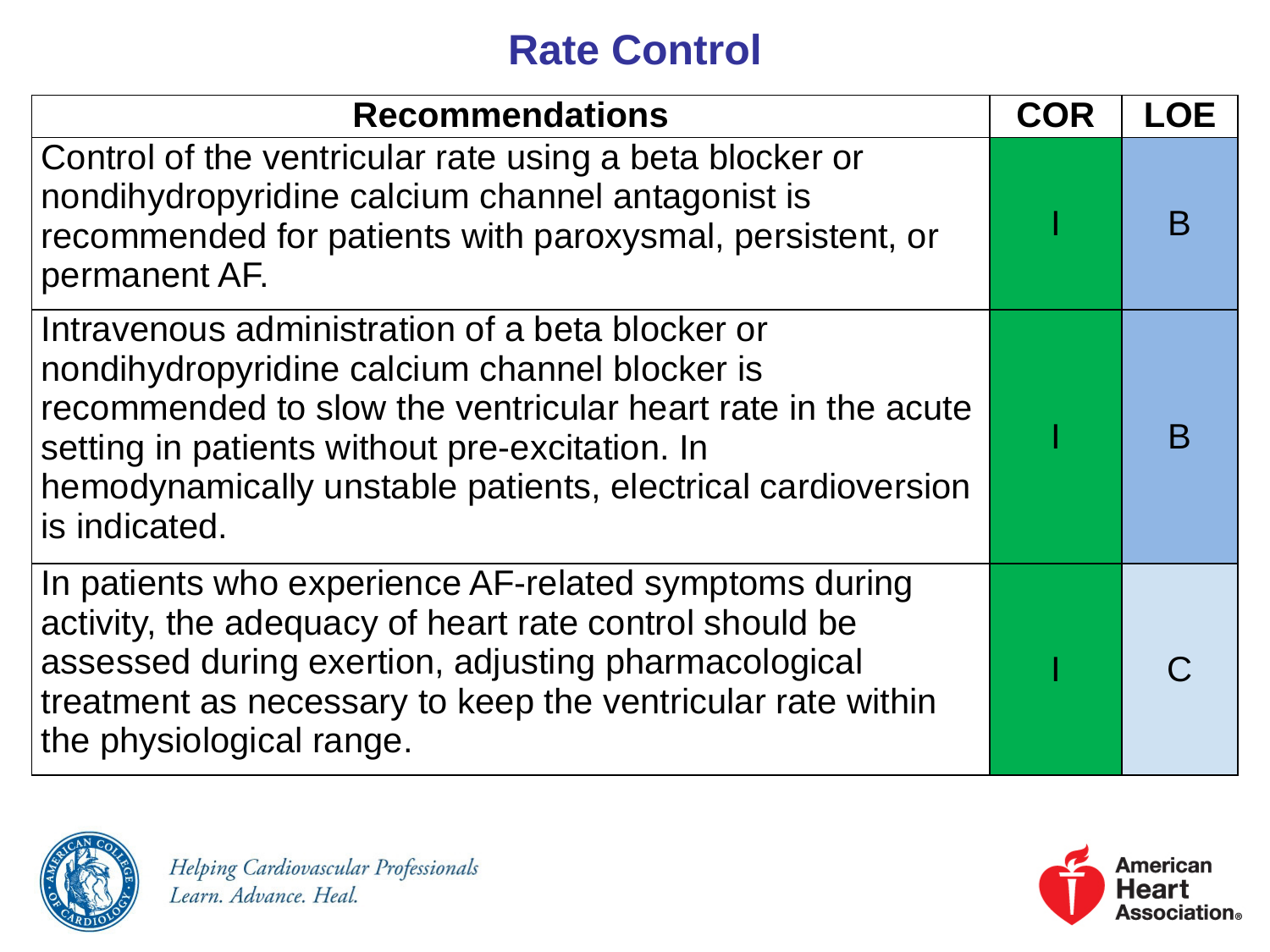

# Rate Control
| Recommendations | COR | LOE |
| --- | --- | --- |
| Control of the ventricular rate using a beta blocker or nondihydropyridine calcium channel antagonist is recommended for patients with paroxysmal, persistent, or permanent AF. | I | B |
| Intravenous administration of a beta blocker or nondihydropyridine calcium channel blocker is recommended to slow the ventricular heart rate in the acute setting in patients without pre-excitation. In hemodynamically unstable patients, electrical cardioversion is indicated. | I | B |
| In patients who experience AF-related symptoms during activity, the adequacy of heart rate control should be assessed during exertion, adjusting pharmacological treatment as necessary to keep the ventricular rate within the physiological range. | I | C |